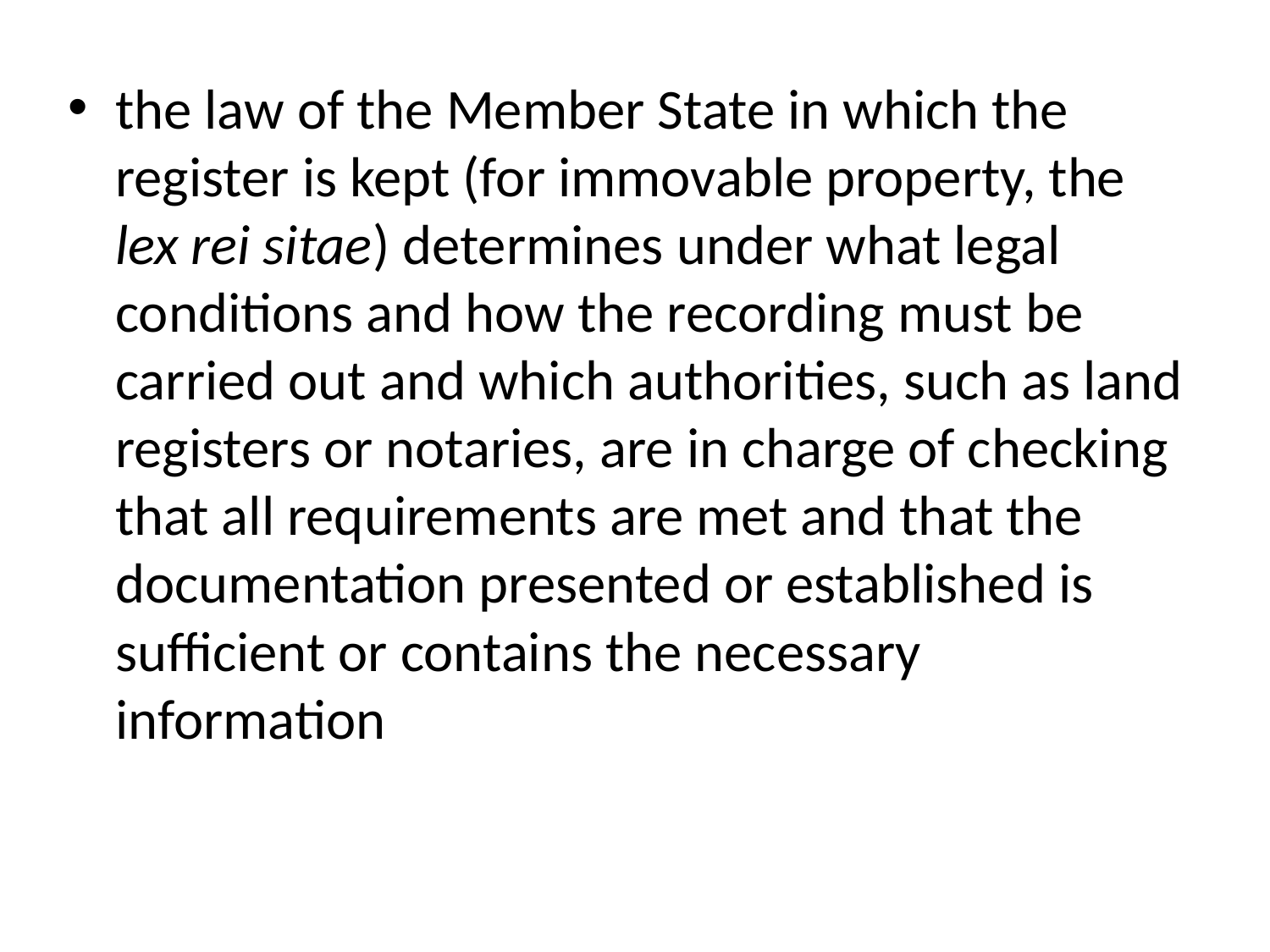

the law of the Member State in which the register is kept (for immovable property, the lex rei sitae) determines under what legal conditions and how the recording must be carried out and which authorities, such as land registers or notaries, are in charge of checking that all requirements are met and that the documentation presented or established is sufficient or contains the necessary information